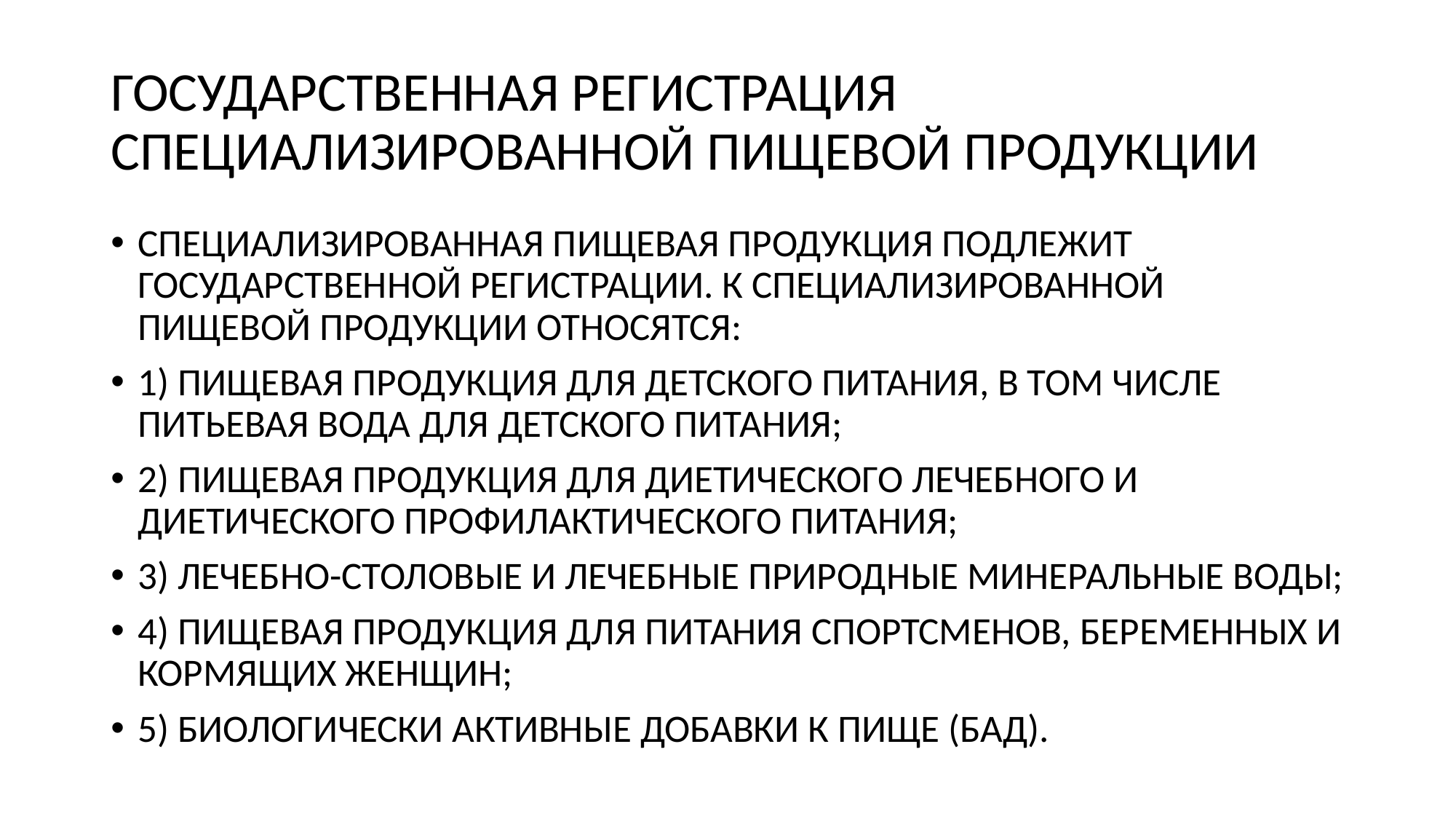

# ГОСУДАРСТВЕННАЯ РЕГИСТРАЦИЯ СПЕЦИАЛИЗИРОВАННОЙ ПИЩЕВОЙ ПРОДУКЦИИ
СПЕЦИАЛИЗИРОВАННАЯ ПИЩЕВАЯ ПРОДУКЦИЯ ПОДЛЕЖИТ ГОСУДАРСТВЕННОЙ РЕГИСТРАЦИИ. К СПЕЦИАЛИЗИРОВАННОЙ ПИЩЕВОЙ ПРОДУКЦИИ ОТНОСЯТСЯ:
1) ПИЩЕВАЯ ПРОДУКЦИЯ ДЛЯ ДЕТСКОГО ПИТАНИЯ, В ТОМ ЧИСЛЕ ПИТЬЕВАЯ ВОДА ДЛЯ ДЕТСКОГО ПИТАНИЯ;
2) ПИЩЕВАЯ ПРОДУКЦИЯ ДЛЯ ДИЕТИЧЕСКОГО ЛЕЧЕБНОГО И ДИЕТИЧЕСКОГО ПРОФИЛАКТИЧЕСКОГО ПИТАНИЯ;
3) ЛЕЧЕБНО-СТОЛОВЫЕ И ЛЕЧЕБНЫЕ ПРИРОДНЫЕ МИНЕРАЛЬНЫЕ ВОДЫ;
4) ПИЩЕВАЯ ПРОДУКЦИЯ ДЛЯ ПИТАНИЯ СПОРТСМЕНОВ, БЕРЕМЕННЫХ И КОРМЯЩИХ ЖЕНЩИН;
5) БИОЛОГИЧЕСКИ АКТИВНЫЕ ДОБАВКИ К ПИЩЕ (БАД).